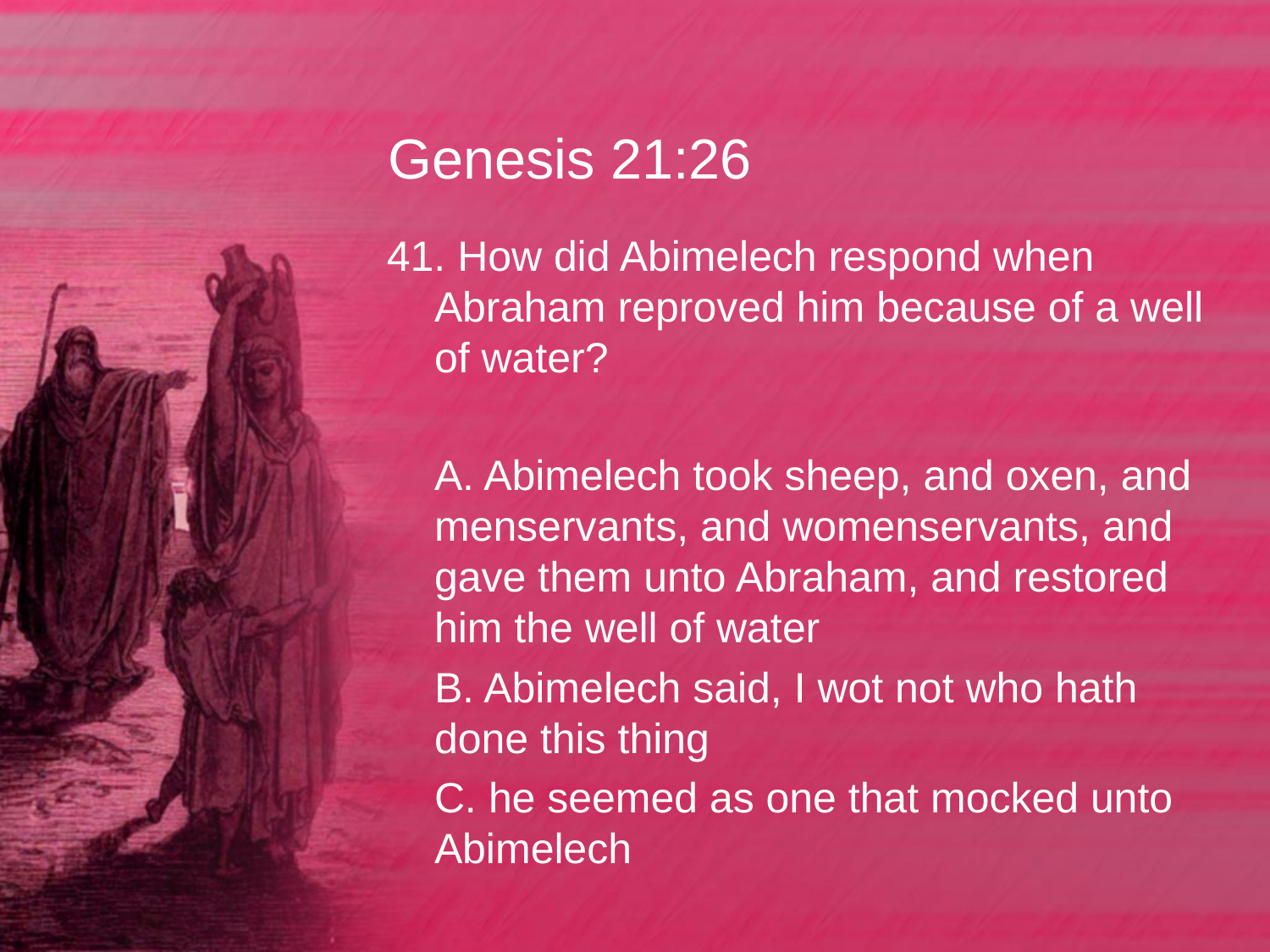

# Genesis 21:26
41. How did Abimelech respond when Abraham reproved him because of a well of water?

	A. Abimelech took sheep, and oxen, and menservants, and womenservants, and gave them unto Abraham, and restored him the well of water
	B. Abimelech said, I wot not who hath done this thing
	C. he seemed as one that mocked unto Abimelech